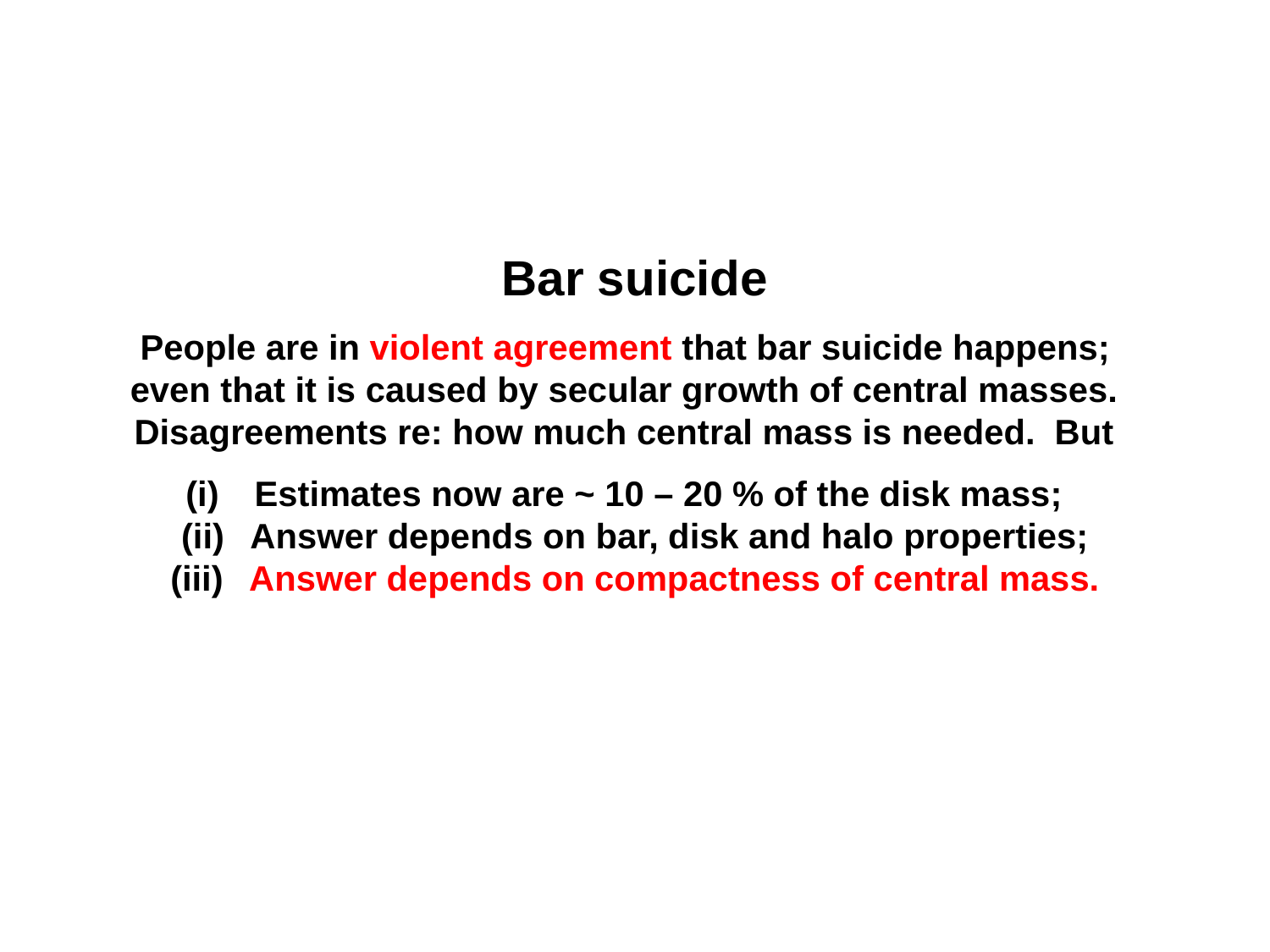

Bar suicide

People are in violent agreement that bar suicide happens;.
even that it is caused by secular growth of central masses.o
Disagreements re: how much central mass is needed.  Buto

Estimates now are ~ 10 – 20 % of the disk mass;o
Answer depends on bar, disk and halo properties;
 Answer depends on compactness of central mass.